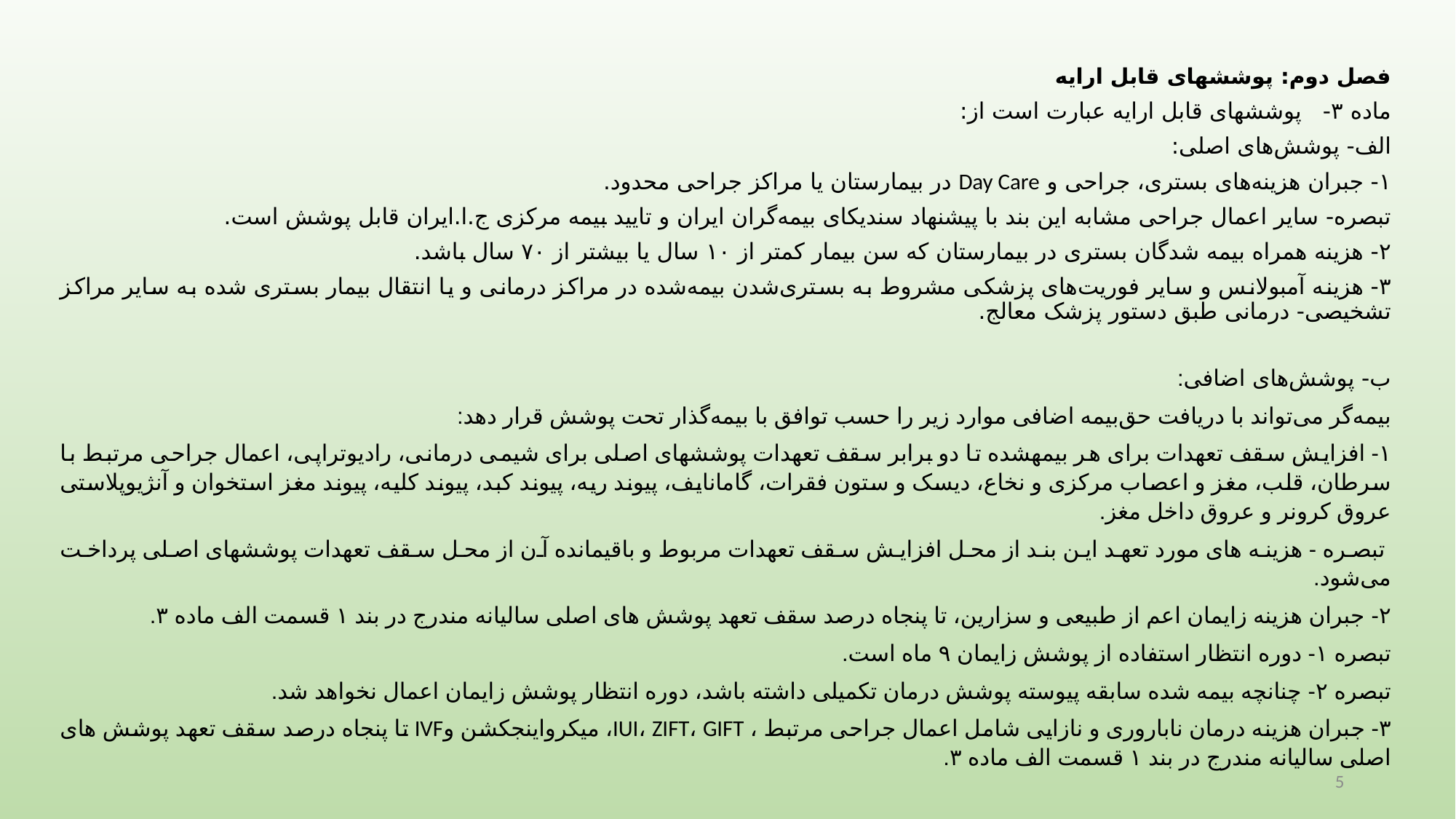

فصل دوم: پوشش­های قابل ارایه
ماده ۳-   پوشش­های قابل ارایه عبارت است از:
الف- پوشش‌های اصلی:
۱- جبران هزینه‌های بستری، ‌جراحی و Day Care در بیمارستان یا مراکز جراحی محدود.
تبصره- سایر اعمال جراحی مشابه این بند با پیشنهاد سندیکای بیمه‌گران ایران و تایید بیمه مرکزی ج.ا.ایران قابل پوشش است.
۲- هزینه همراه بیمه­ شدگان بستری در بیمارستان که سن بیمار کمتر از ۱۰ سال یا بیشتر از ۷۰ سال باشد.
۳- هزینه آمبولانس و سایر فوریت‌های پزشکی مشروط ‌به بستری‌شدن بیمه‌شده در مراکز درمانی و یا ‌انتقال بیمار بستری شده به سایر مراکز تشخیصی- درمانی طبق دستور پزشک معالج.

ب- پوشش‌های اضافی:
بیمه‌گر می‌تواند با دریافت حق­‌بیمه اضافی موارد زیر را حسب توافق با بیمه‌گذار تحت پوشش قرار دهد:
۱- افزایش سقف تعهدات برای هر بیمه­شده تا دو برابر سقف تعهدات پوشش­های اصلی برای شیمی درمانی، رادیوتراپی، اعمال جراحی مرتبط با سرطان، قلب، مغز و اعصاب مرکزی و نخاع، دیسک و ستون فقرات، گامانایف، پیوند ریه، پیوند کبد، پیوند کلیه، پیوند مغز استخوان و آنژیوپلاستی عروق کرونر و عروق داخل مغز.
 تبصره - هزینه ­های مورد تعهد این بند از محل افزایش سقف تعهدات مربوط و باقیمانده آن از محل سقف تعهدات پوشش­های اصلی پرداخت می‌شود.
۲- جبران هزینه زایمان اعم از طبیعی و سزارین، تا پنجاه درصد سقف تعهد پوشش­­ های اصلی سالیانه مندرج در بند ۱ قسمت الف ماده ۳.
تبصره ۱- دوره انتظار استفاده از پوشش زایمان ۹ ماه است.
تبصره ۲- چنانچه بیمه شده سابقه پیوسته پوشش درمان تکمیلی داشته باشد، دوره انتظار پوشش زایمان اعمال نخواهد شد.
۳- جبران هزینه درمان ناباروری و نازایی شامل اعمال جراحی مرتبط ، IUI، ZIFT، GIFT، میکرواینجکشن وIVF تا پنجاه درصد سقف تعهد پوشش های اصلی سالیانه مندرج در بند ۱ قسمت الف ماده ۳.

5